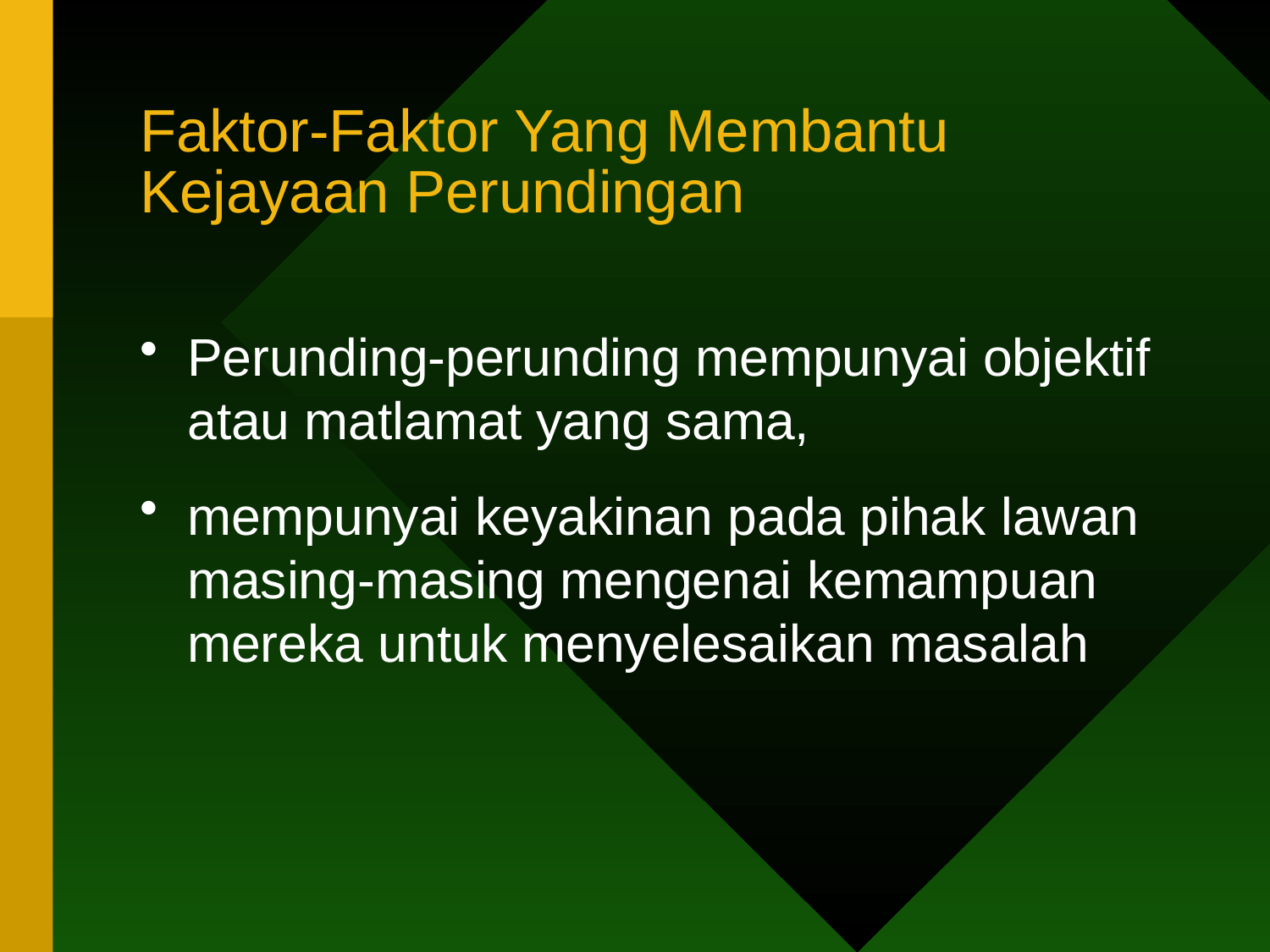

# Faktor-Faktor Yang Membantu Kejayaan Perundingan
Perunding-perunding mempunyai objektif atau matlamat yang sama,
mempunyai keyakinan pada pihak lawan masing-masing mengenai kemampuan mereka untuk menyelesaikan masalah